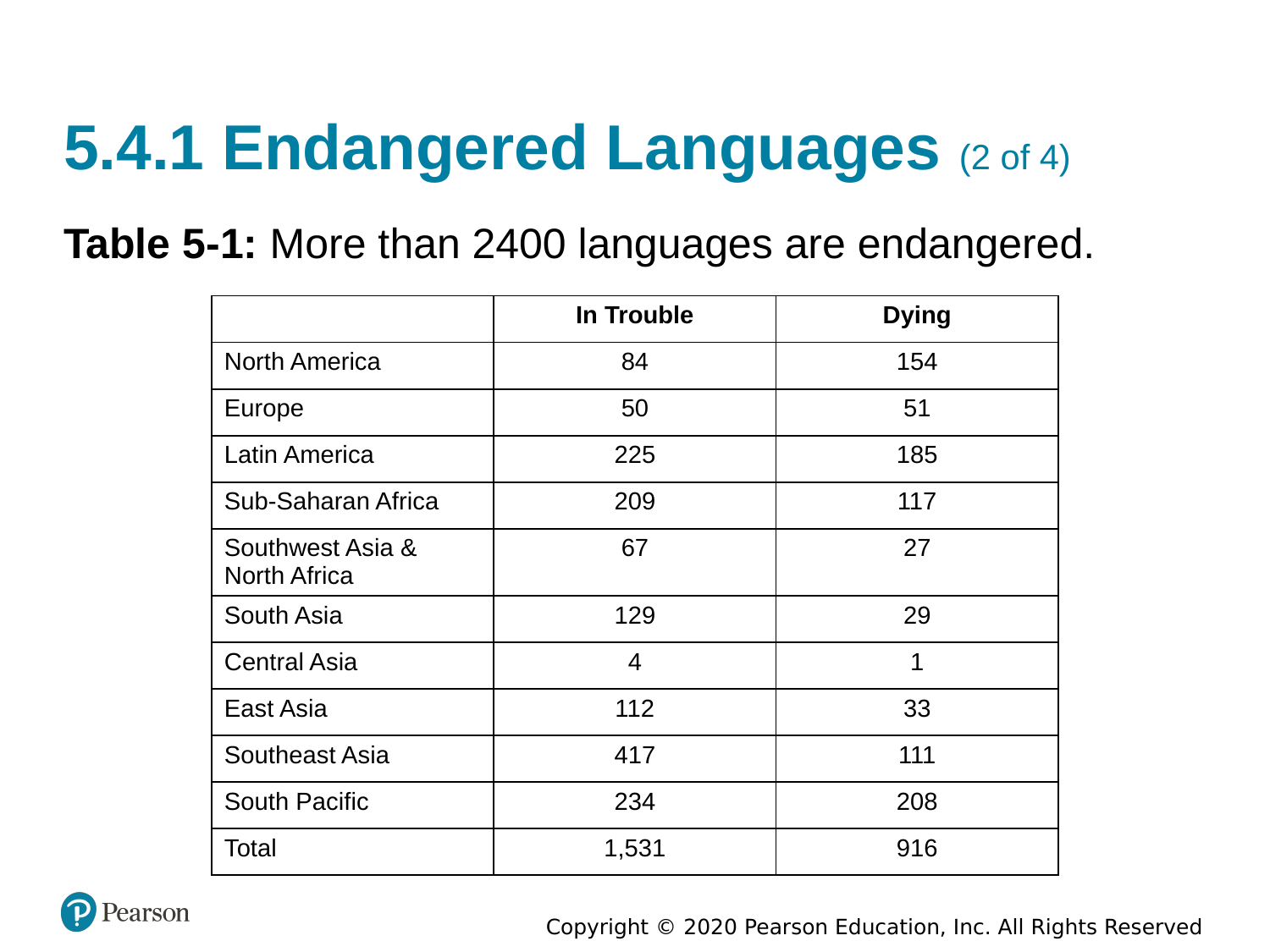

# 5.4.1 Endangered Languages (2 of 4)
Table 5-1: More than 2400 languages are endangered.
| Blank | In Trouble | Dying |
| --- | --- | --- |
| North America | 84 | 154 |
| Europe | 50 | 51 |
| Latin America | 225 | 185 |
| Sub-Saharan Africa | 209 | 117 |
| Southwest Asia & North Africa | 67 | 27 |
| South Asia | 129 | 29 |
| Central Asia | 4 | 1 |
| East Asia | 112 | 33 |
| Southeast Asia | 417 | 111 |
| South Pacific | 234 | 208 |
| Total | 1,531 | 916 |